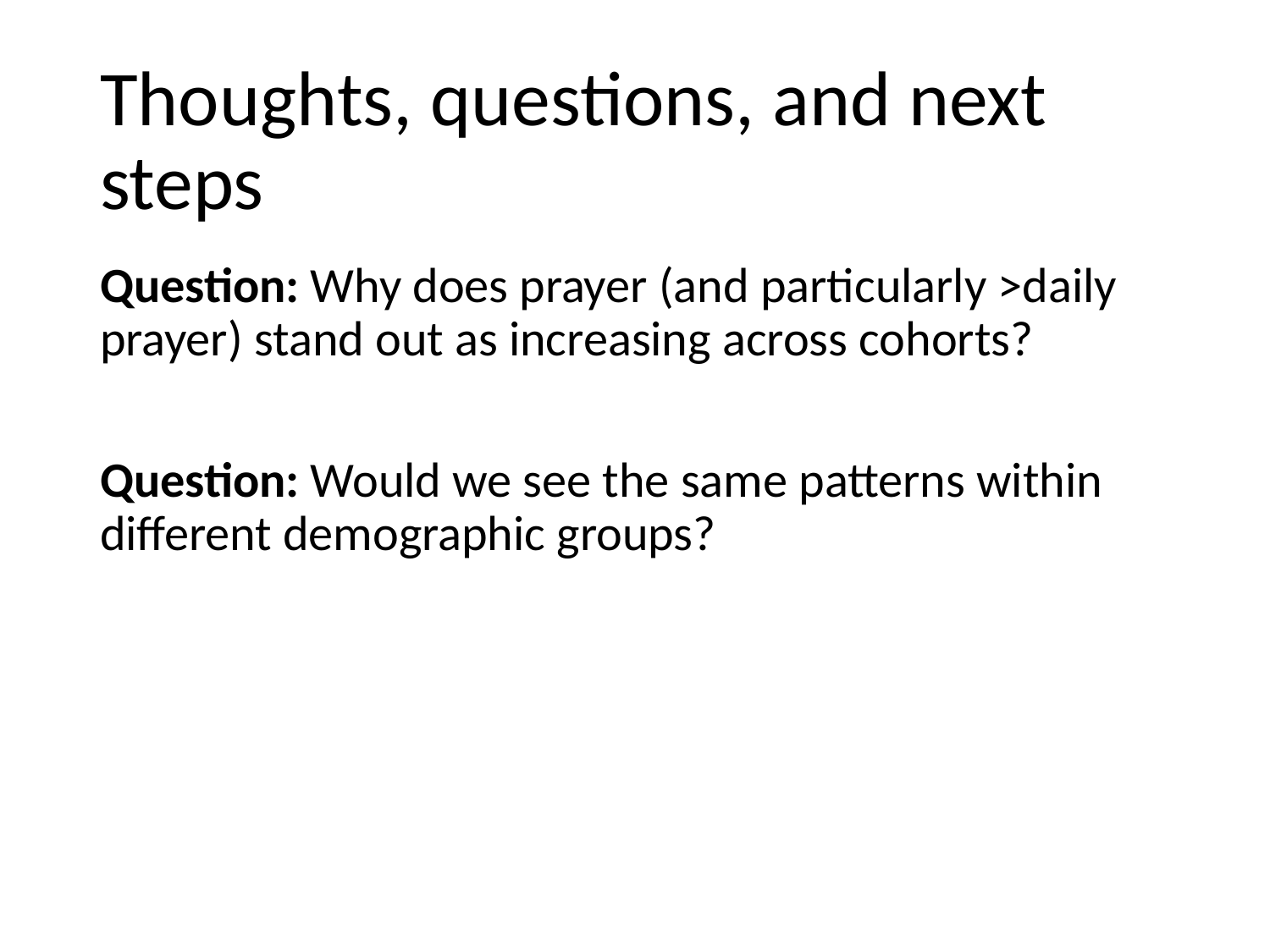

# Thoughts, questions, and next steps
Question: Why does prayer (and particularly >daily prayer) stand out as increasing across cohorts?

Question: Would we see the same patterns within different demographic groups?